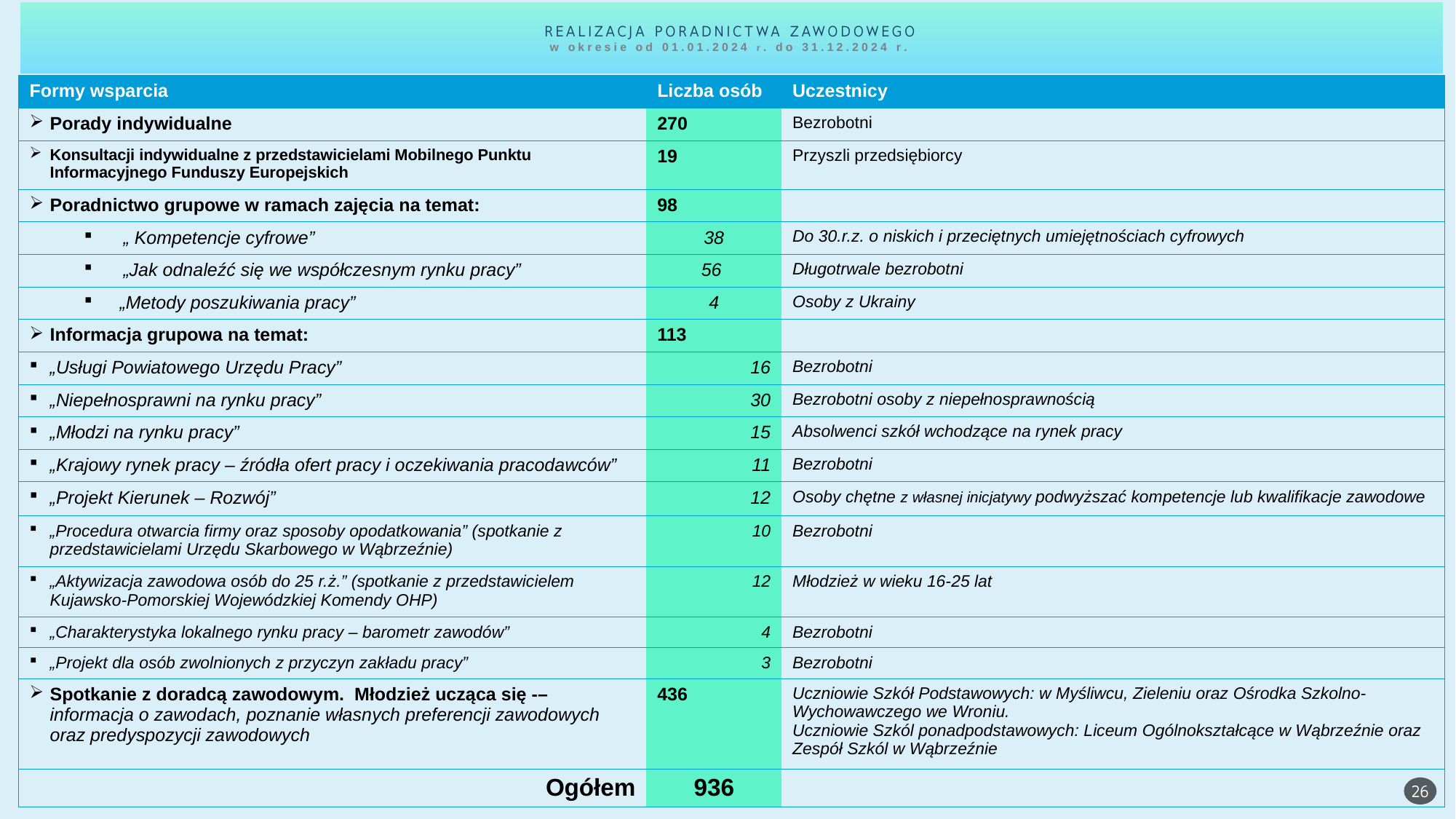

# Realizacja poradnictwa zawodowego w okresie od 01.01.2024 r. do 31.12.2024 r.
| Formy wsparcia | Liczba osób | Uczestnicy |
| --- | --- | --- |
| Porady indywidualne | 270 | Bezrobotni |
| Konsultacji indywidualne z przedstawicielami Mobilnego Punktu Informacyjnego Funduszy Europejskich | 19 | Przyszli przedsiębiorcy |
| Poradnictwo grupowe w ramach zajęcia na temat: | 98 |  |
| „ Kompetencje cyfrowe” | 38 | Do 30.r.z. o niskich i przeciętnych umiejętnościach cyfrowych |
| „Jak odnaleźć się we współczesnym rynku pracy” | 56 | Długotrwale bezrobotni |
| „Metody poszukiwania pracy” | 4 | Osoby z Ukrainy |
| Informacja grupowa na temat: | 113 |  |
| „Usługi Powiatowego Urzędu Pracy” | 16 | Bezrobotni |
| „Niepełnosprawni na rynku pracy” | 30 | Bezrobotni osoby z niepełnosprawnością |
| „Młodzi na rynku pracy” | 15 | Absolwenci szkół wchodzące na rynek pracy |
| „Krajowy rynek pracy – źródła ofert pracy i oczekiwania pracodawców” | 11 | Bezrobotni |
| „Projekt Kierunek – Rozwój” | 12 | Osoby chętne z własnej inicjatywy podwyższać kompetencje lub kwalifikacje zawodowe |
| „Procedura otwarcia firmy oraz sposoby opodatkowania” (spotkanie z przedstawicielami Urzędu Skarbowego w Wąbrzeźnie) | 10 | Bezrobotni |
| „Aktywizacja zawodowa osób do 25 r.ż.” (spotkanie z przedstawicielem Kujawsko-Pomorskiej Wojewódzkiej Komendy OHP) | 12 | Młodzież w wieku 16-25 lat |
| „Charakterystyka lokalnego rynku pracy – barometr zawodów” | 4 | Bezrobotni |
| „Projekt dla osób zwolnionych z przyczyn zakładu pracy” | 3 | Bezrobotni |
| Spotkanie z doradcą zawodowym. Młodzież ucząca się -– informacja o zawodach, poznanie własnych preferencji zawodowych oraz predyspozycji zawodowych | 436 | Uczniowie Szkół Podstawowych: w Myśliwcu, Zieleniu oraz Ośrodka Szkolno-Wychowawczego we Wroniu. Uczniowie Szkól ponadpodstawowych: Liceum Ogólnokształcące w Wąbrzeźnie oraz Zespół Szkól w Wąbrzeźnie |
| Ogółem | 936 |  |
26